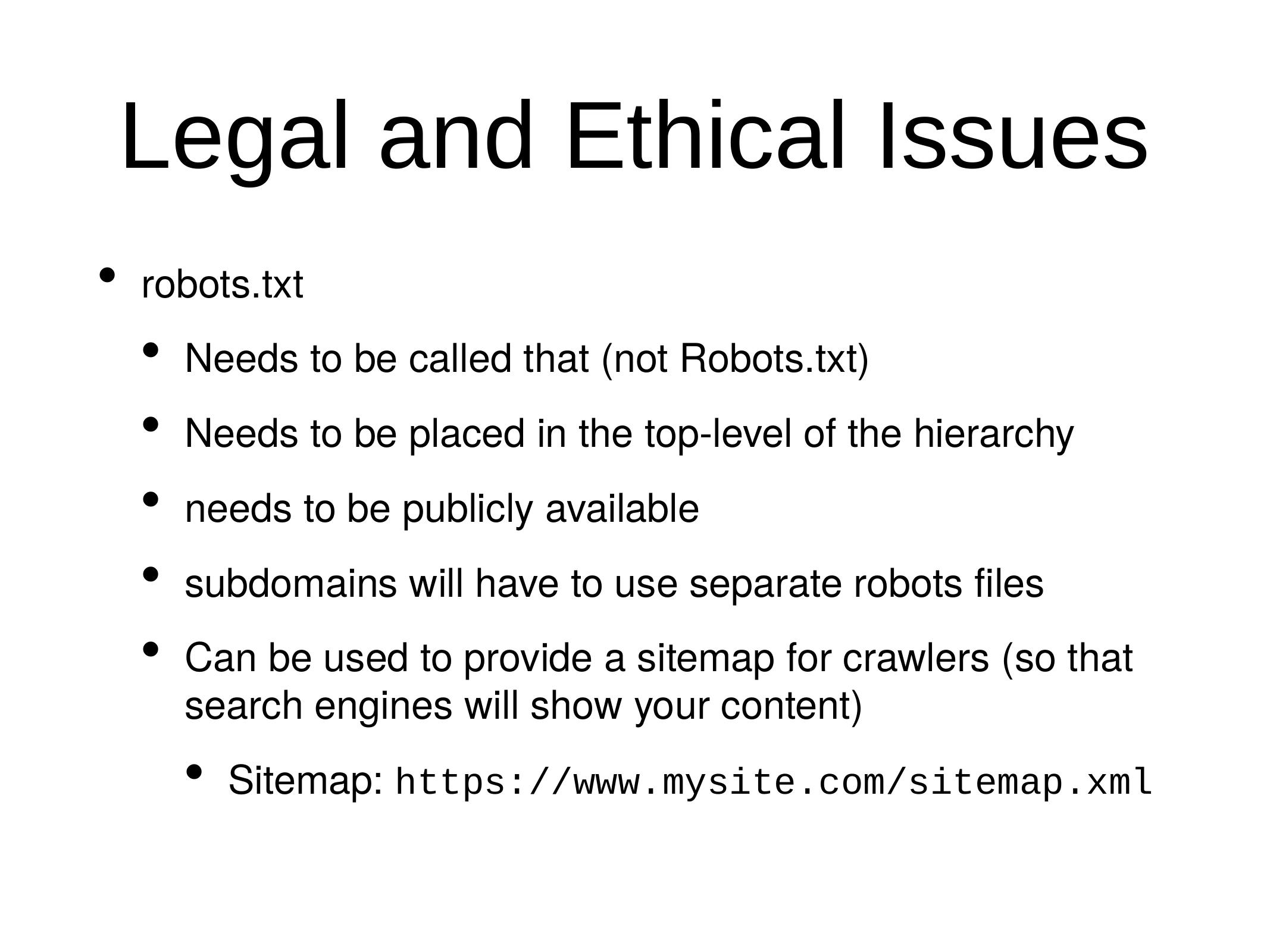

# Legal and Ethical Issues
robots.txt
Needs to be called that (not Robots.txt)
Needs to be placed in the top-level of the hierarchy
needs to be publicly available
subdomains will have to use separate robots files
Can be used to provide a sitemap for crawlers (so that search engines will show your content)
Sitemap: https://www.mysite.com/sitemap.xml